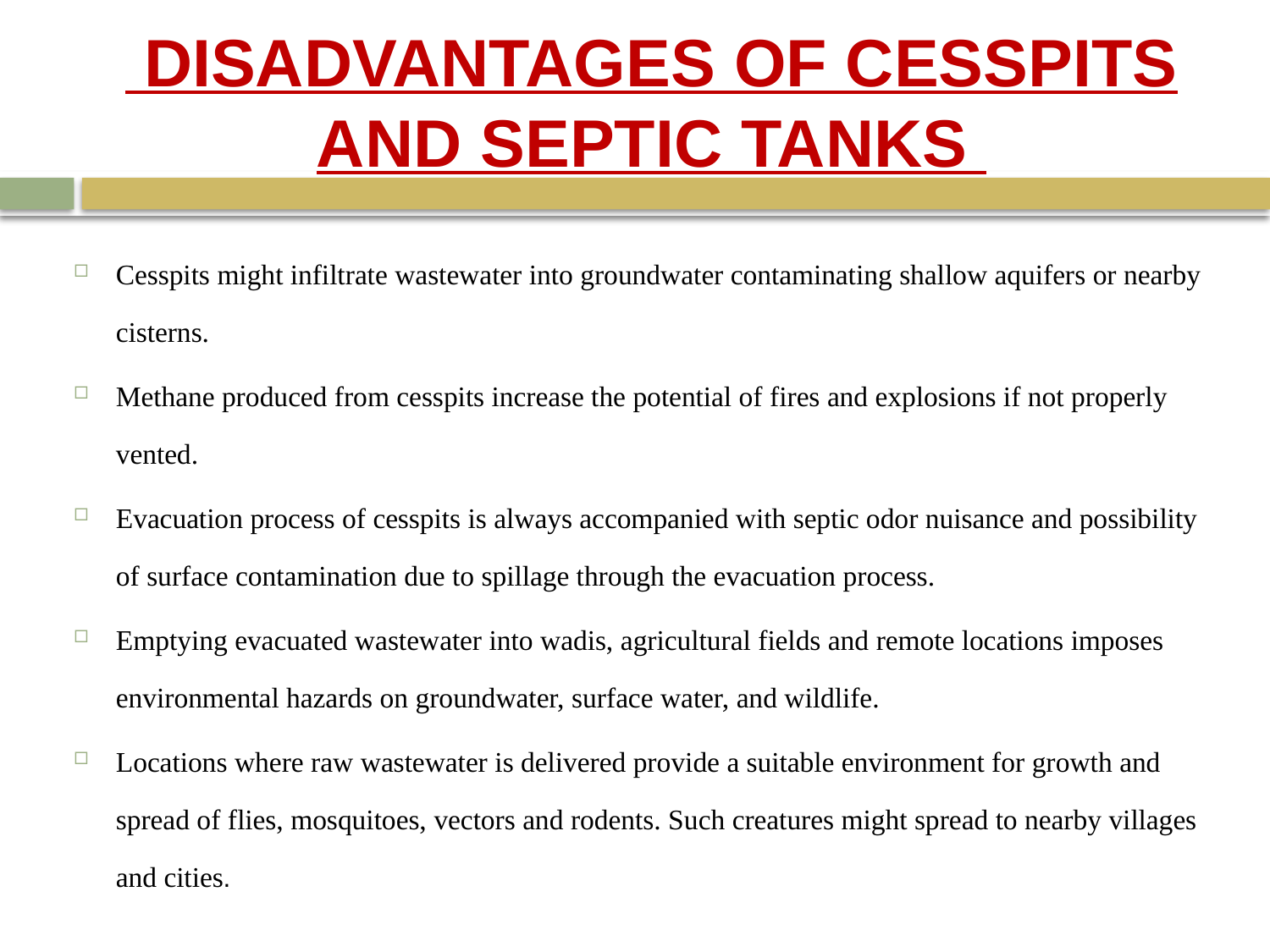

# DISADVANTAGES OF CESSPITS AND SEPTIC TANKS
Cesspits might infiltrate wastewater into groundwater contaminating shallow aquifers or nearby cisterns.
Methane produced from cesspits increase the potential of fires and explosions if not properly vented.
Evacuation process of cesspits is always accompanied with septic odor nuisance and possibility of surface contamination due to spillage through the evacuation process.
Emptying evacuated wastewater into wadis, agricultural fields and remote locations imposes environmental hazards on groundwater, surface water, and wildlife.
Locations where raw wastewater is delivered provide a suitable environment for growth and spread of flies, mosquitoes, vectors and rodents. Such creatures might spread to nearby villages and cities.